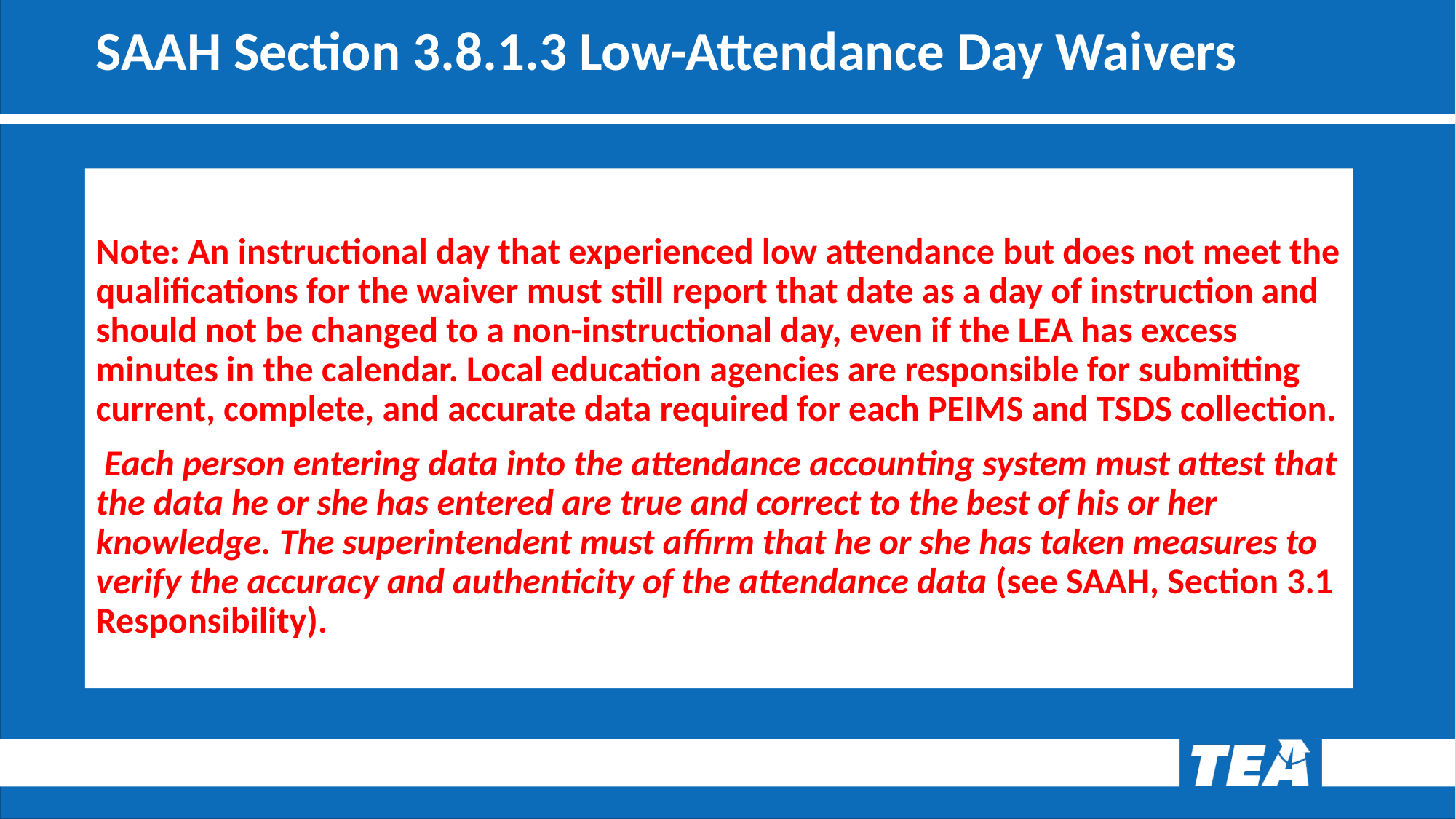

# SAAH Section 3.8.1.3 Low-Attendance Day Waivers

Note: An instructional day that experienced low attendance but does not meet the qualifications for the waiver must still report that date as a day of instruction and should not be changed to a non-instructional day, even if the LEA has excess minutes in the calendar. Local education agencies are responsible for submitting current, complete, and accurate data required for each PEIMS and TSDS collection.
 Each person entering data into the attendance accounting system must attest that the data he or she has entered are true and correct to the best of his or her knowledge. The superintendent must affirm that he or she has taken measures to verify the accuracy and authenticity of the attendance data (see SAAH, Section 3.1 Responsibility).